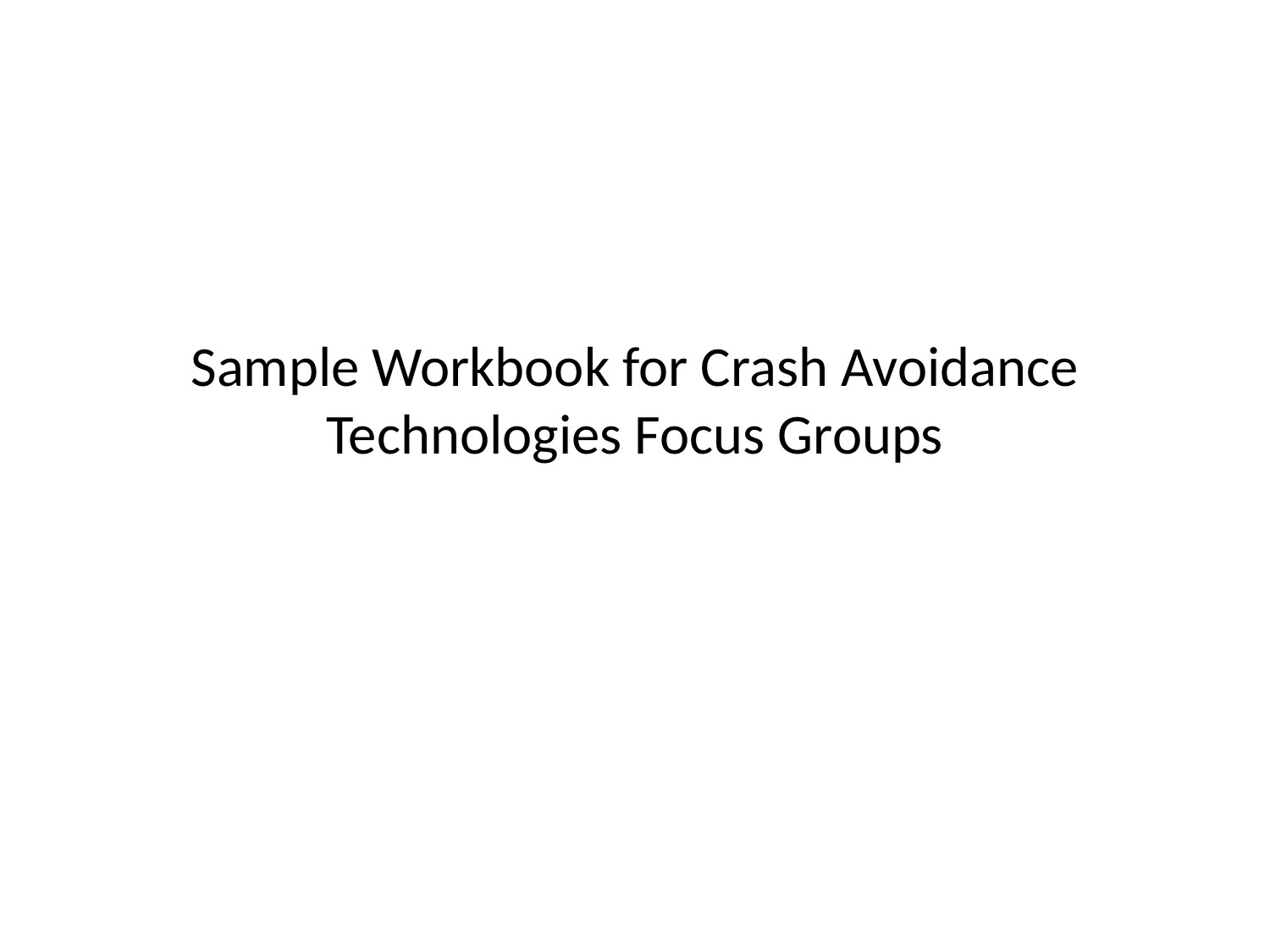

# Sample Workbook for Crash Avoidance Technologies Focus Groups